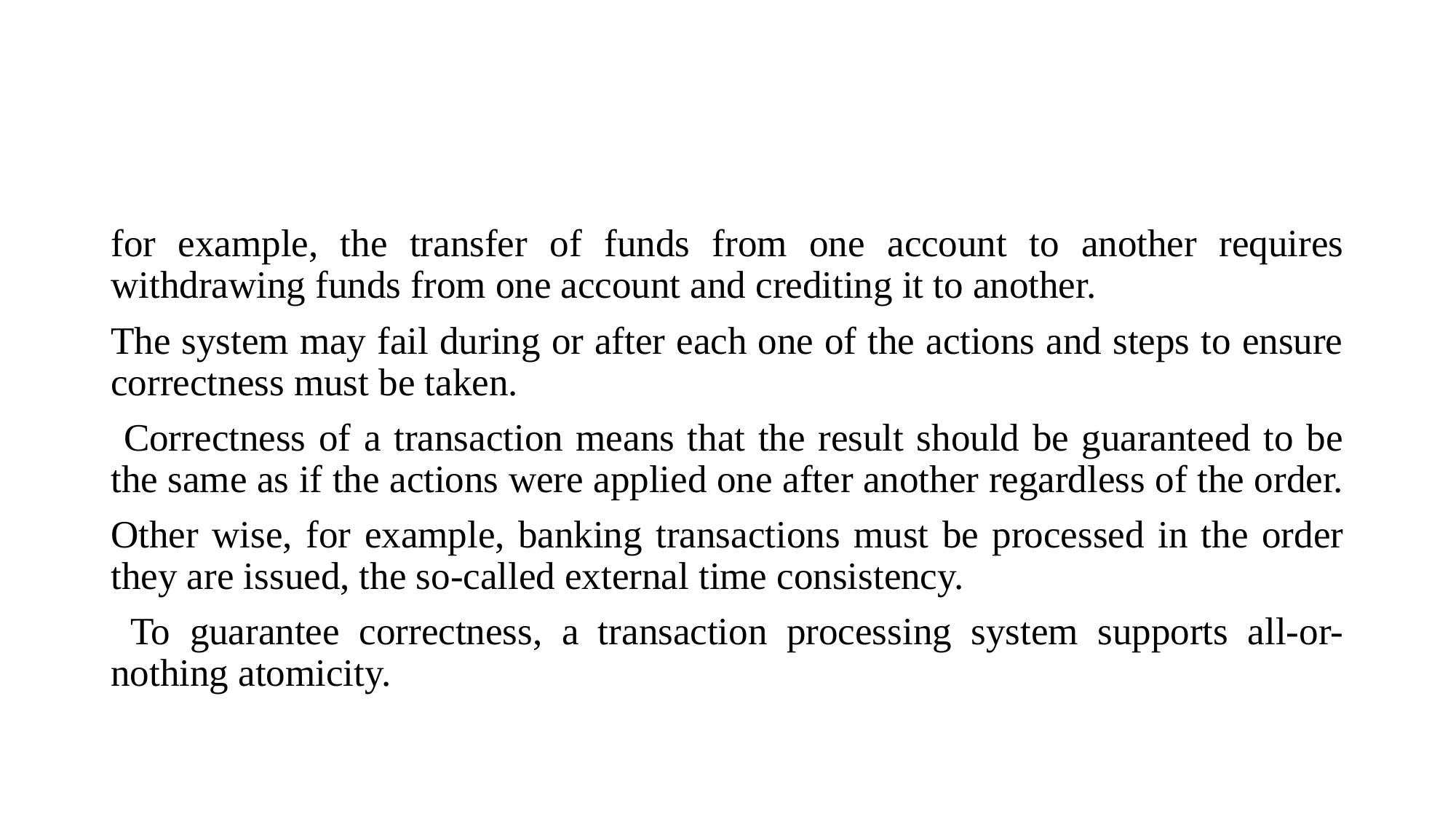

#
for example, the transfer of funds from one account to another requires withdrawing funds from one account and crediting it to another.
The system may fail during or after each one of the actions and steps to ensure correctness must be taken.
 Correctness of a transaction means that the result should be guaranteed to be the same as if the actions were applied one after another regardless of the order.
Other wise, for example, banking transactions must be processed in the order they are issued, the so-called external time consistency.
 To guarantee correctness, a transaction processing system supports all-or-nothing atomicity.